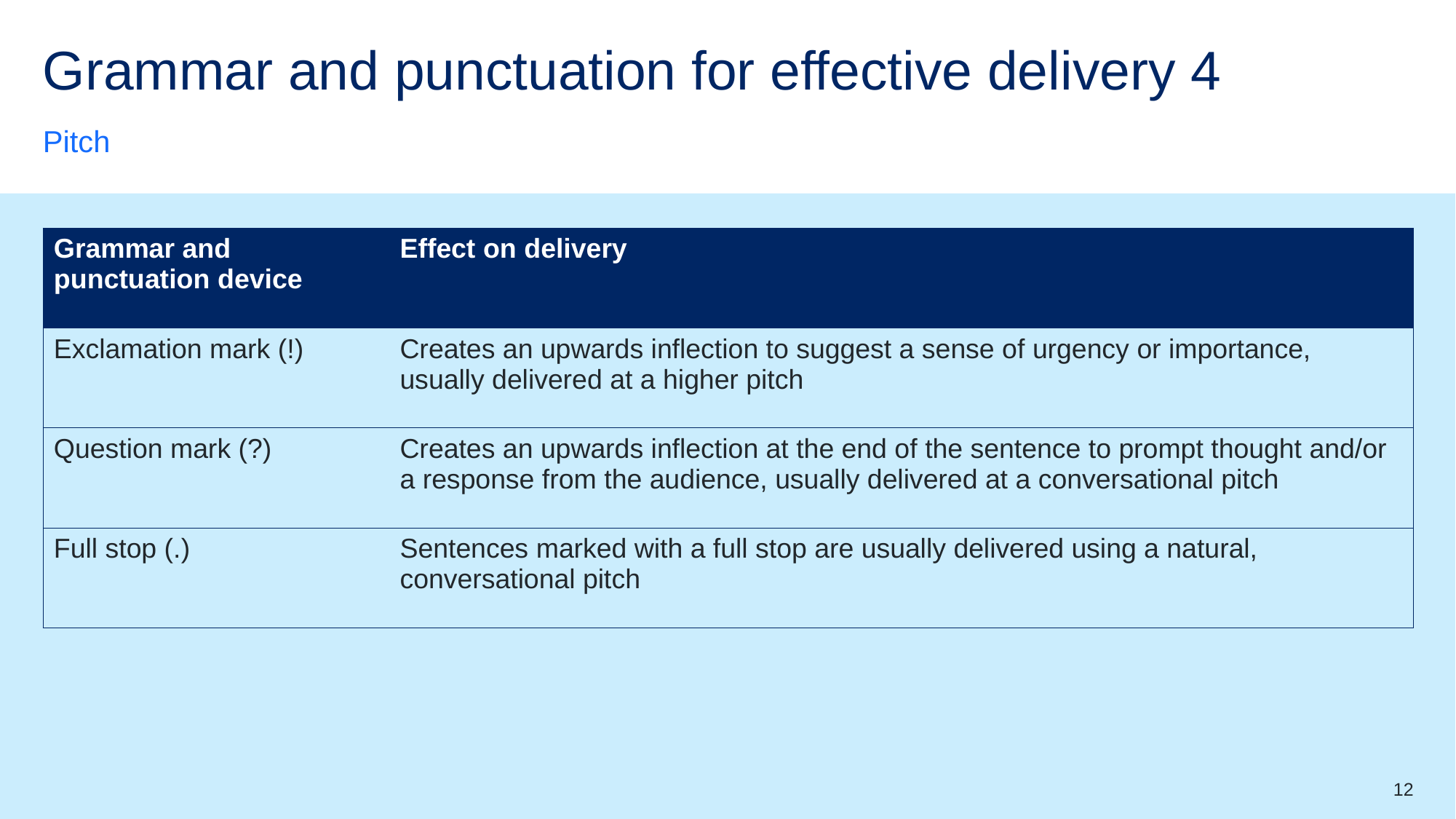

# Grammar and punctuation for effective delivery 4
Pitch
| Grammar and punctuation device | Effect on delivery |
| --- | --- |
| Exclamation mark (!) | Creates an upwards inflection to suggest a sense of urgency or importance, usually delivered at a higher pitch |
| Question mark (?) | Creates an upwards inflection at the end of the sentence to prompt thought and/or a response from the audience, usually delivered at a conversational pitch |
| Full stop (.) | Sentences marked with a full stop are usually delivered using a natural, conversational pitch |
12